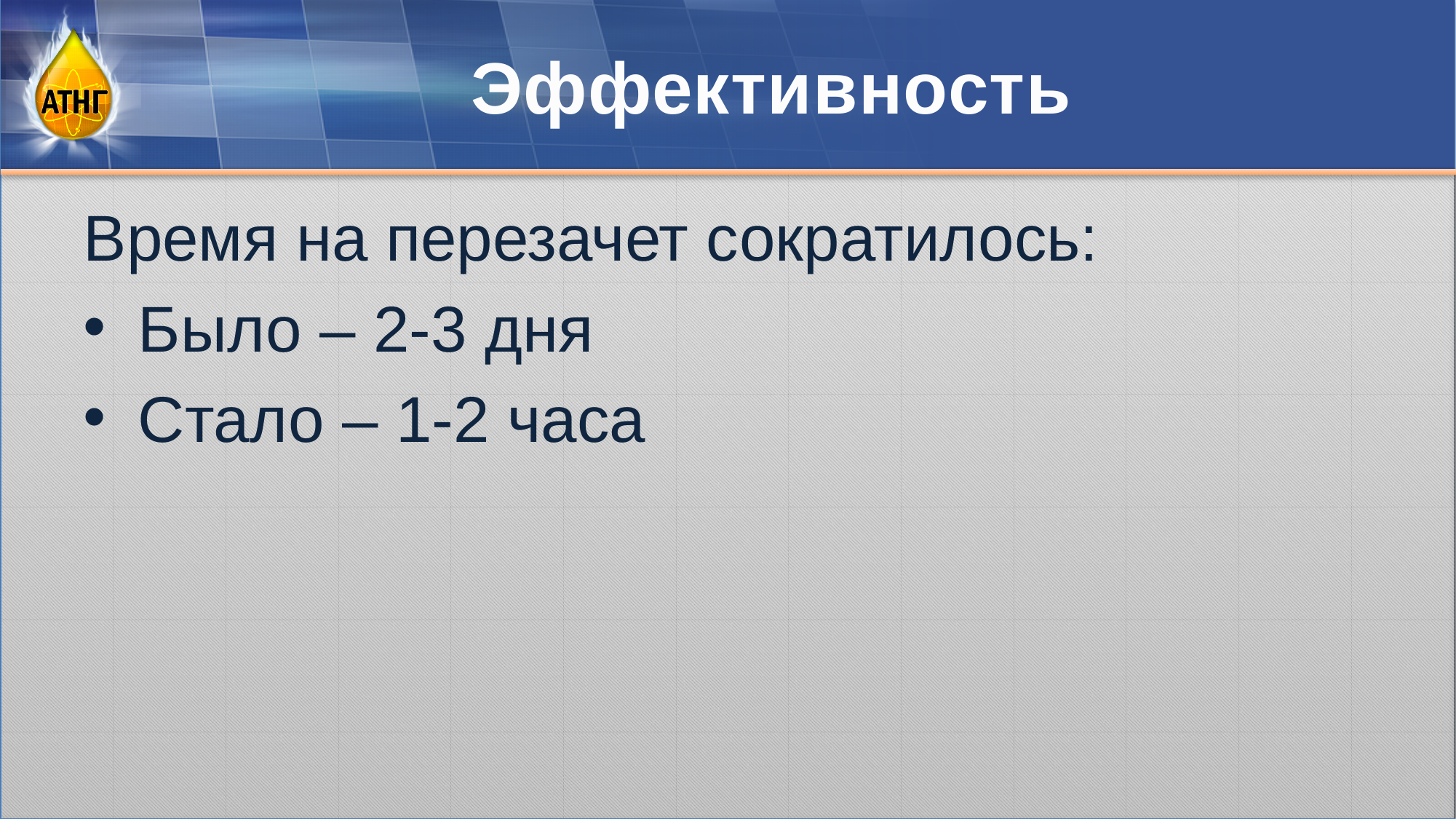

# Эффективность
Время на перезачет сократилось:
Было – 2-3 дня
Стало – 1-2 часа